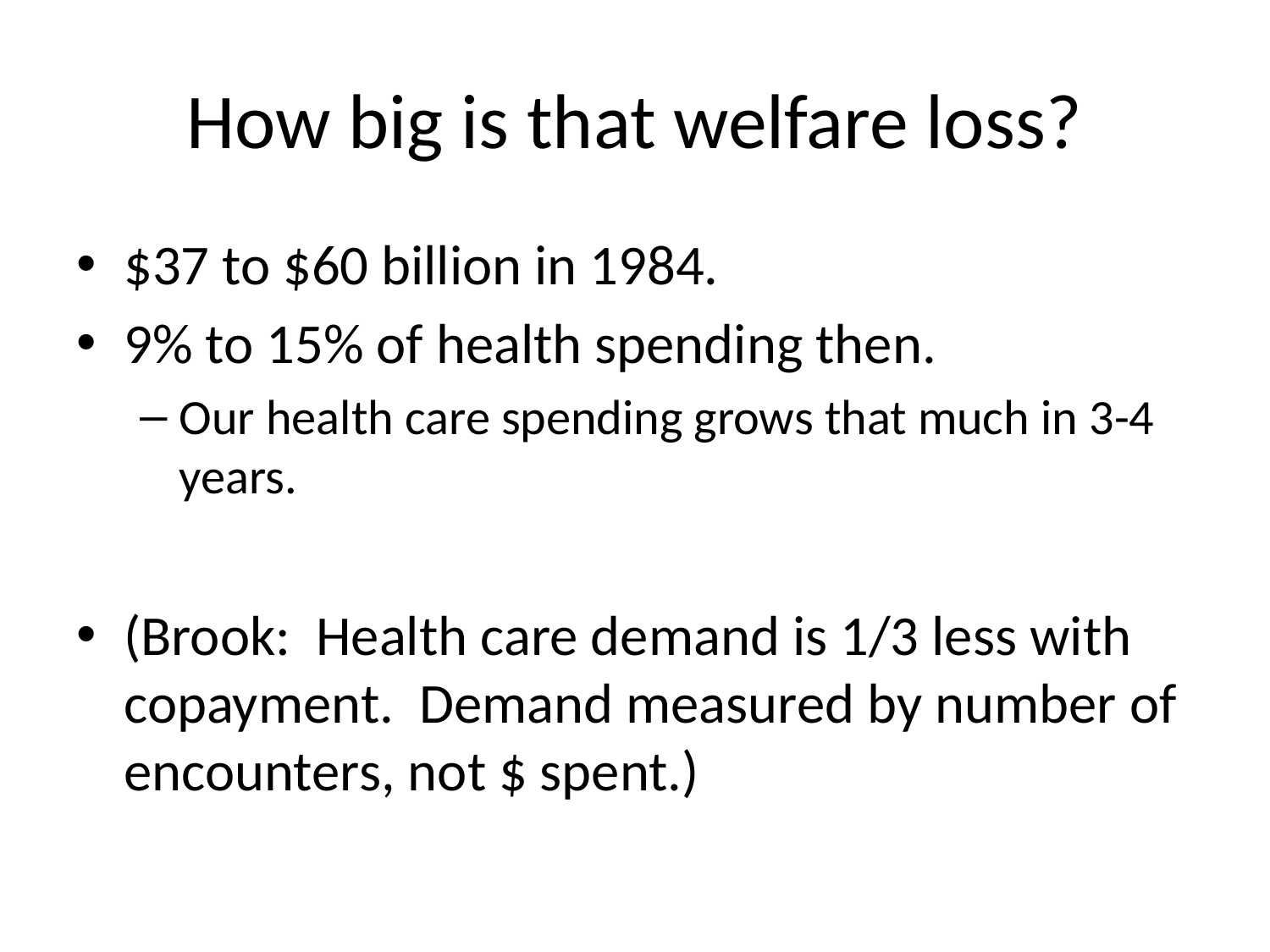

# How big is that welfare loss?
$37 to $60 billion in 1984.
9% to 15% of health spending then.
Our health care spending grows that much in 3-4 years.

(Brook:  Health care demand is 1/3 less with copayment.  Demand measured by number of encounters, not $ spent.)